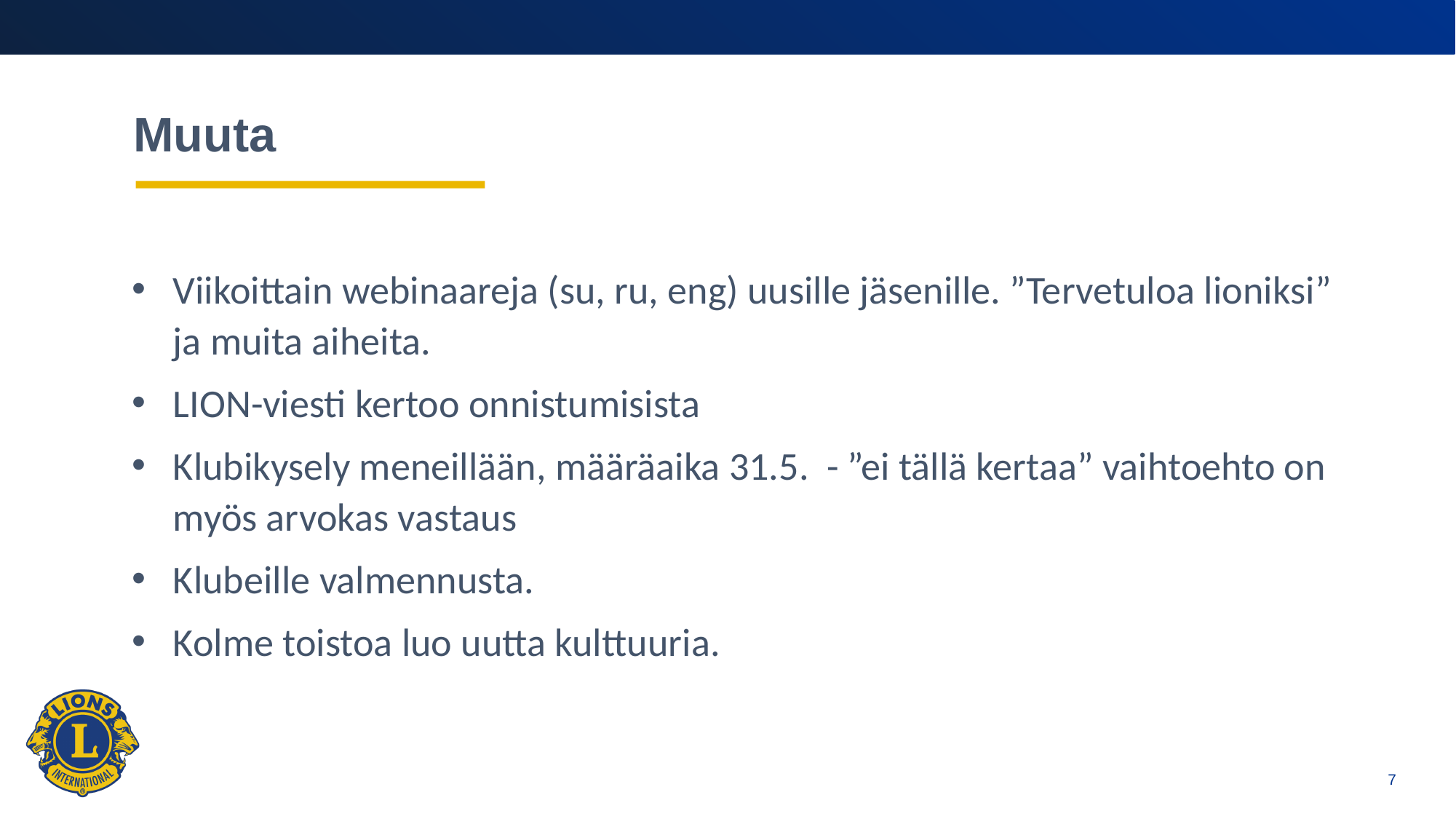

# Muuta

Viikoittain webinaareja (su, ru, eng) uusille jäsenille. ”Tervetuloa lioniksi” ja muita aiheita.
LION-viesti kertoo onnistumisista
Klubikysely meneillään, määräaika 31.5.  - ”ei tällä kertaa” vaihtoehto on myös arvokas vastaus
Klubeille valmennusta.
Kolme toistoa luo uutta kulttuuria.